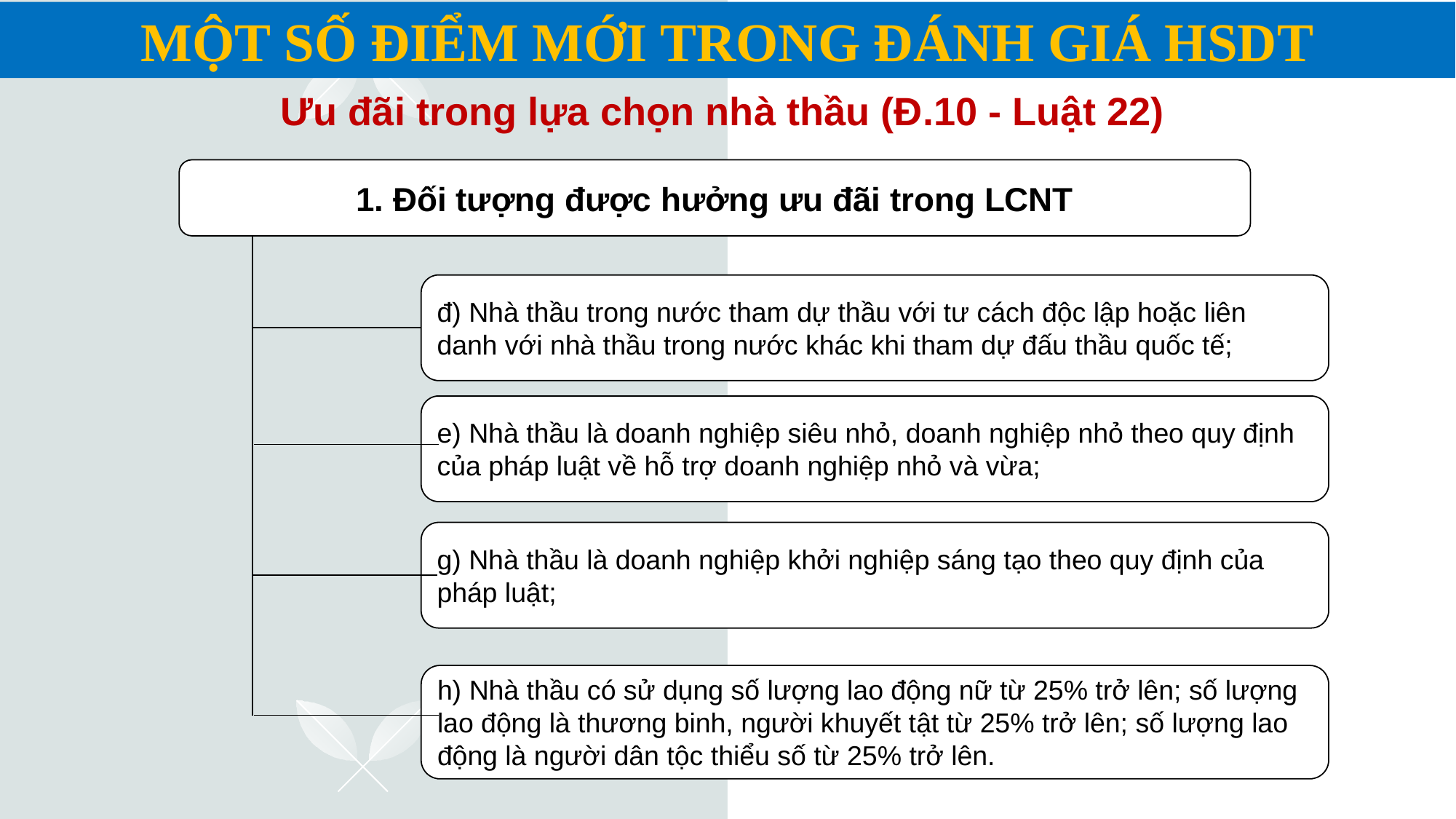

MỘT SỐ ĐIỂM MỚI TRONG ĐÁNH GIÁ HSDT
Ưu đãi trong lựa chọn nhà thầu (Đ.10 - Luật 22)
1. Đối tượng được hưởng ưu đãi trong LCNT
đ) Nhà thầu trong nước tham dự thầu với tư cách độc lập hoặc liên danh với nhà thầu trong nước khác khi tham dự đấu thầu quốc tế;
e) Nhà thầu là doanh nghiệp siêu nhỏ, doanh nghiệp nhỏ theo quy định của pháp luật về hỗ trợ doanh nghiệp nhỏ và vừa;
g) Nhà thầu là doanh nghiệp khởi nghiệp sáng tạo theo quy định của pháp luật;
h) Nhà thầu có sử dụng số lượng lao động nữ từ 25% trở lên; số lượng lao động là thương binh, người khuyết tật từ 25% trở lên; số lượng lao động là người dân tộc thiểu số từ 25% trở lên.